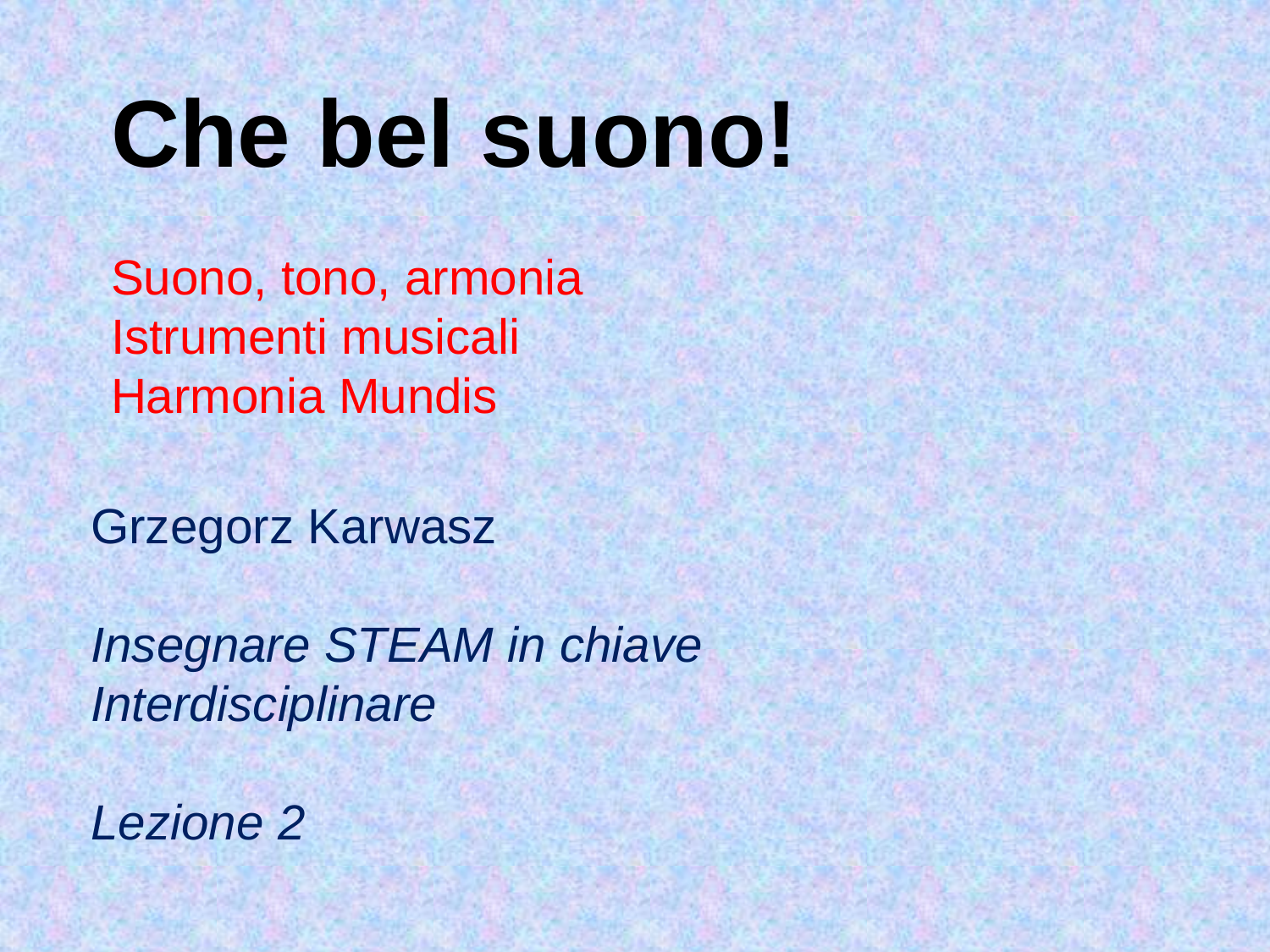

Che bel suono!

Suono, tono, armonia
Istrumenti musicali
Harmonia Mundis
Grzegorz Karwasz

Insegnare STEAM in chiave
Interdisciplinare

Lezione 2